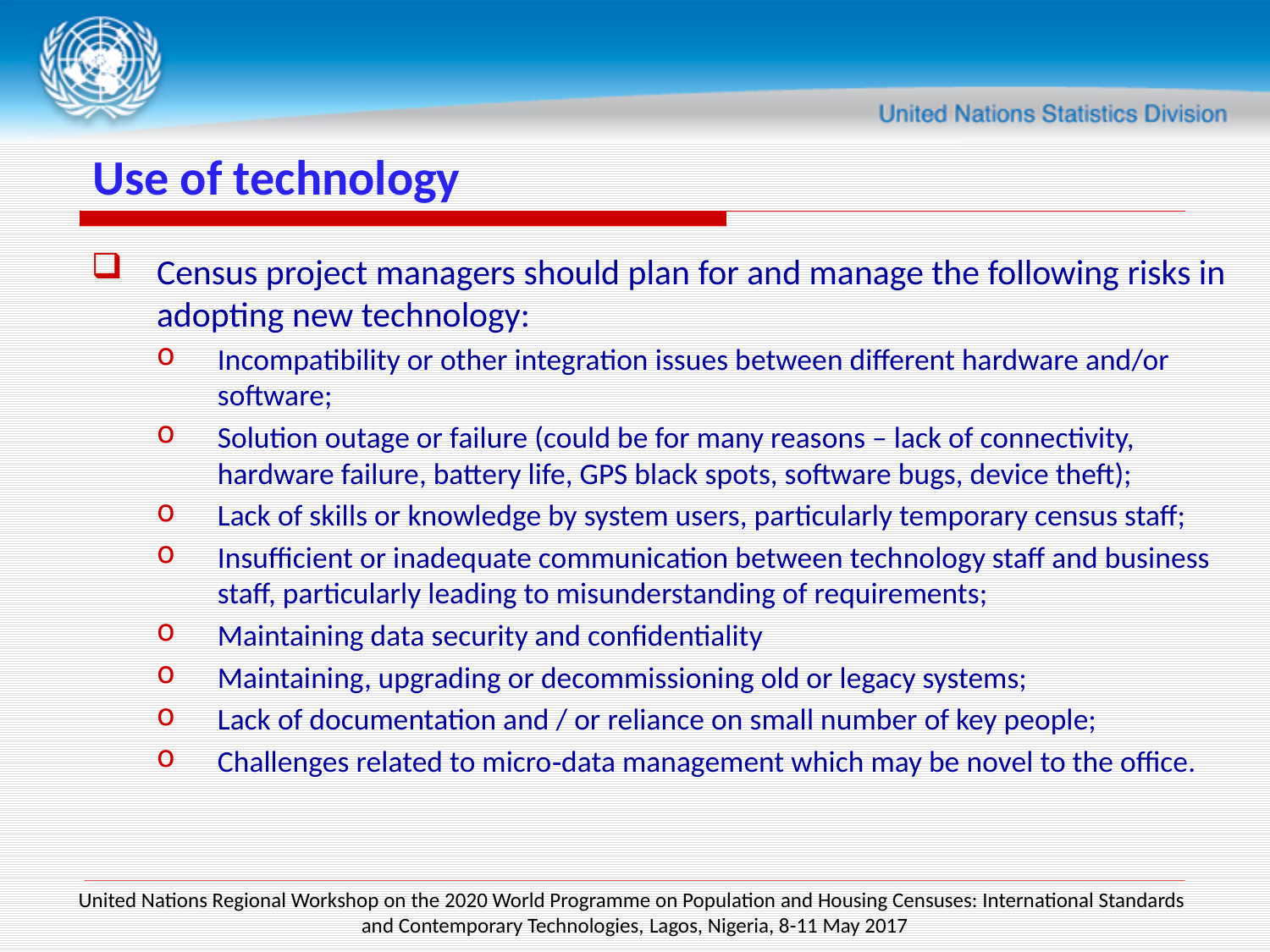

# Use of technology
Census project managers should plan for and manage the following risks in adopting new technology:
Incompatibility or other integration issues between different hardware and/or software;
Solution outage or failure (could be for many reasons – lack of connectivity, hardware failure, battery life, GPS black spots, software bugs, device theft);
Lack of skills or knowledge by system users, particularly temporary census staff;
Insufficient or inadequate communication between technology staff and business staff, particularly leading to misunderstanding of requirements;
Maintaining data security and confidentiality
Maintaining, upgrading or decommissioning old or legacy systems;
Lack of documentation and / or reliance on small number of key people;
Challenges related to micro‐data management which may be novel to the office.